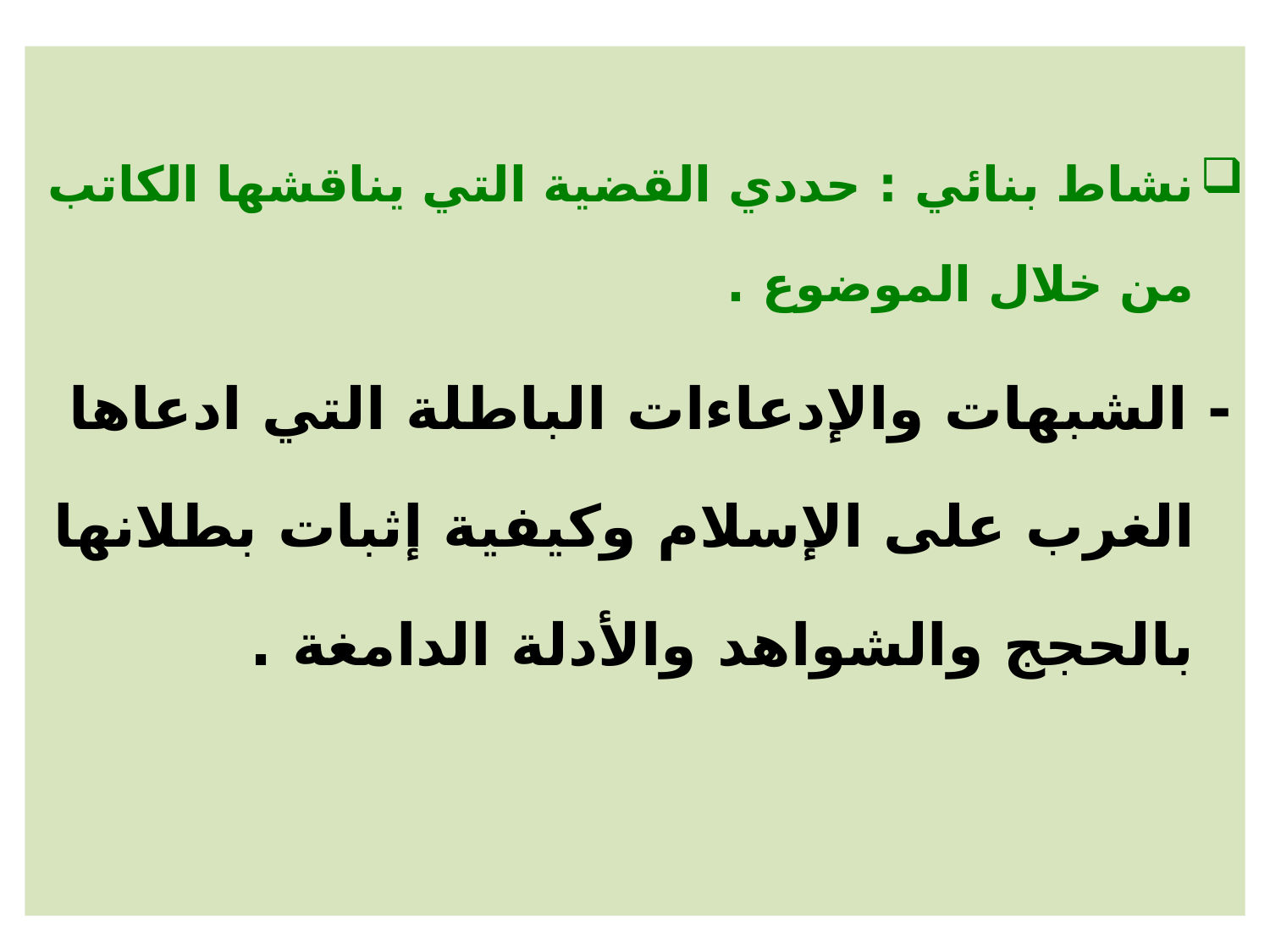

نشاط بنائي : حددي القضية التي يناقشها الكاتب من خلال الموضوع .
- الشبهات والإدعاءات الباطلة التي ادعاها الغرب على الإسلام وكيفية إثبات بطلانها بالحجج والشواهد والأدلة الدامغة .